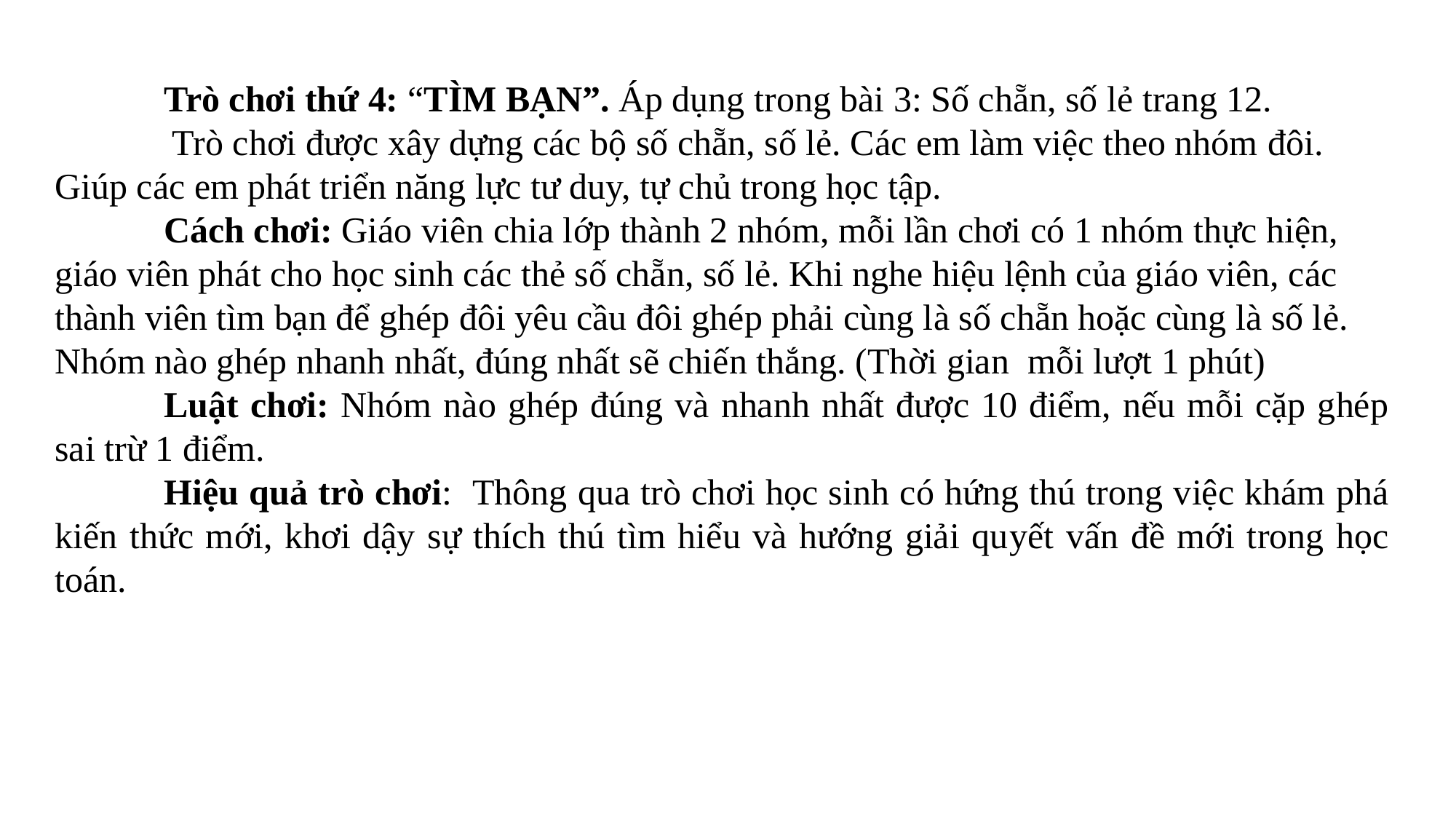

Trò chơi thứ 4: “TÌM BẠN”. Áp dụng trong bài 3: Số chẵn, số lẻ trang 12.
         	 Trò chơi được xây dựng các bộ số chẵn, số lẻ. Các em làm việc theo nhóm đôi. Giúp các em phát triển năng lực tư duy, tự chủ trong học tập.
          	Cách chơi: Giáo viên chia lớp thành 2 nhóm, mỗi lần chơi có 1 nhóm thực hiện, giáo viên phát cho học sinh các thẻ số chẵn, số lẻ. Khi nghe hiệu lệnh của giáo viên, các thành viên tìm bạn để ghép đôi yêu cầu đôi ghép phải cùng là số chẵn hoặc cùng là số lẻ. Nhóm nào ghép nhanh nhất, đúng nhất sẽ chiến thắng. (Thời gian  mỗi lượt 1 phút)
	Luật chơi: Nhóm nào ghép đúng và nhanh nhất được 10 điểm, nếu mỗi cặp ghép sai trừ 1 điểm.
	Hiệu quả trò chơi:  Thông qua trò chơi học sinh có hứng thú trong việc khám phá kiến thức mới, khơi dậy sự thích thú tìm hiểu và hướng giải quyết vấn đề mới trong học toán.